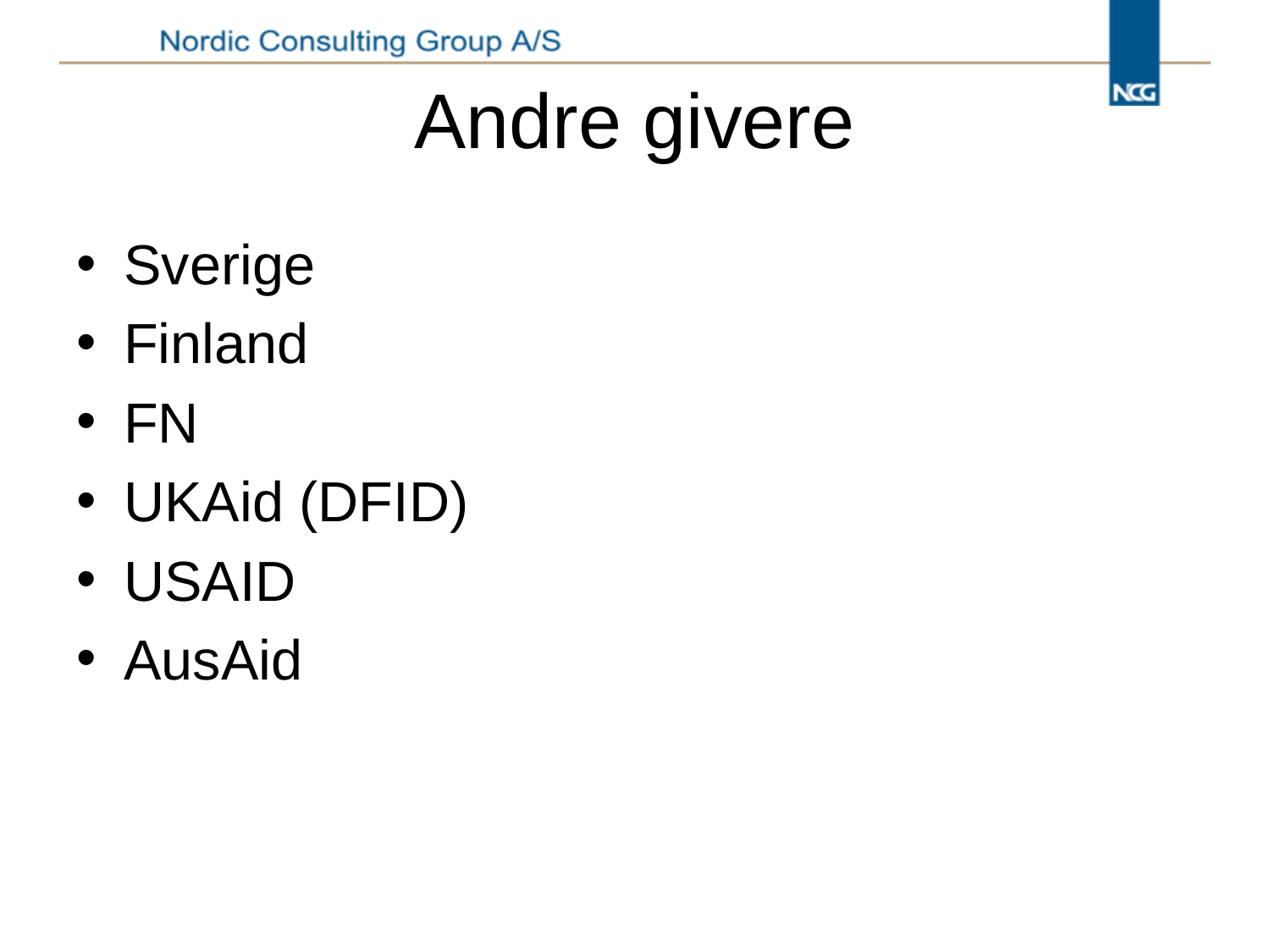

# Andre givere
Sverige
Finland
FN
UKAid (DFID)
USAID
AusAid